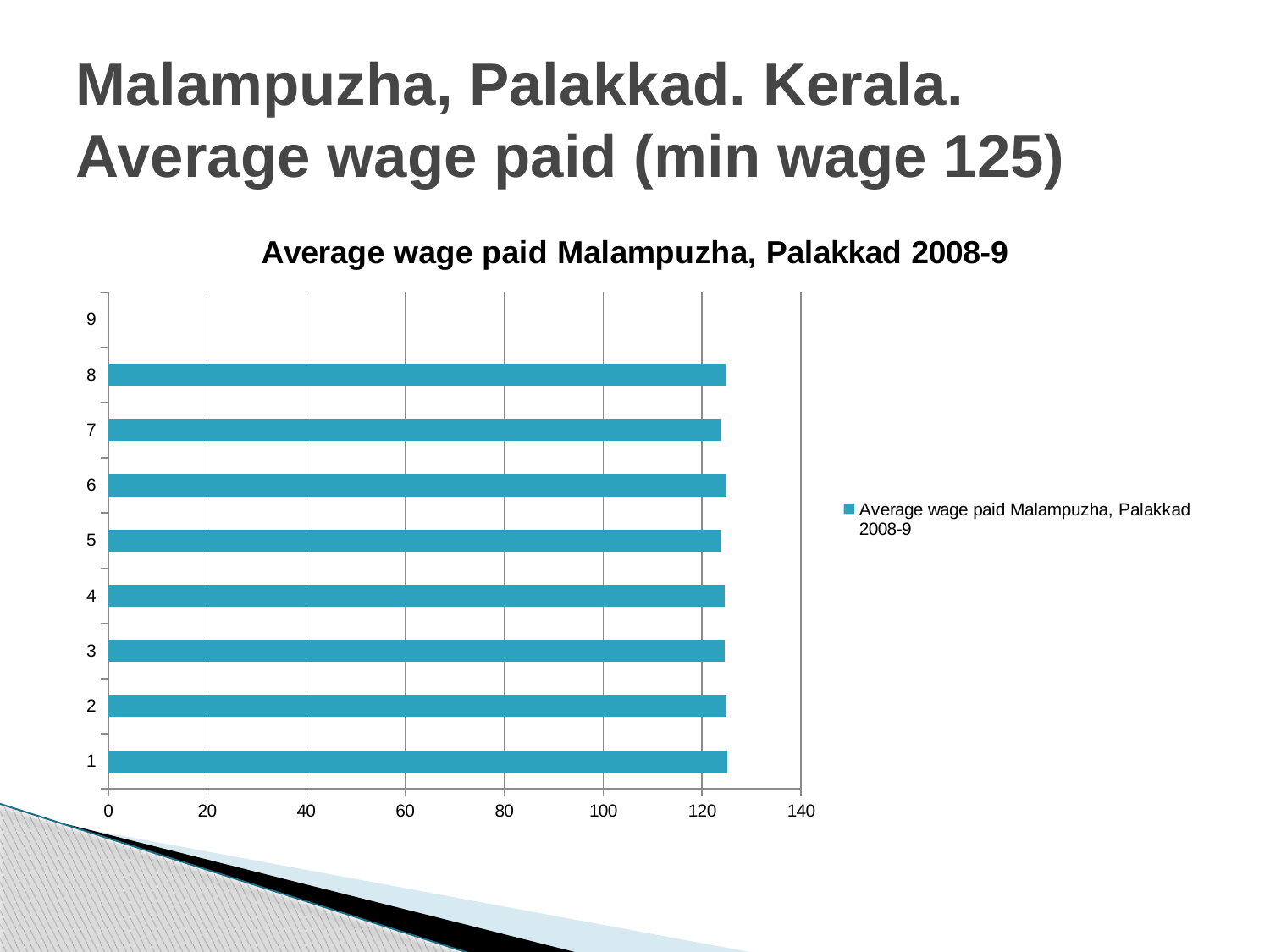

# Malampuzha, Palakkad. Kerala. Average wage paid (min wage 125)

### Chart:

| Category | Average wage paid Malampuzha, Palakkad 2008-9 |
|---|---|
| 1 | 125.04 |
| 2 | 125.0 |
| 3 | 124.5 |
| 4 | 124.58 |
| 5 | 123.96000000000002 |
| 6 | 125.0 |
| 7 | 123.64 |
| 8 | 124.83 |
| 9 | 0.0 |